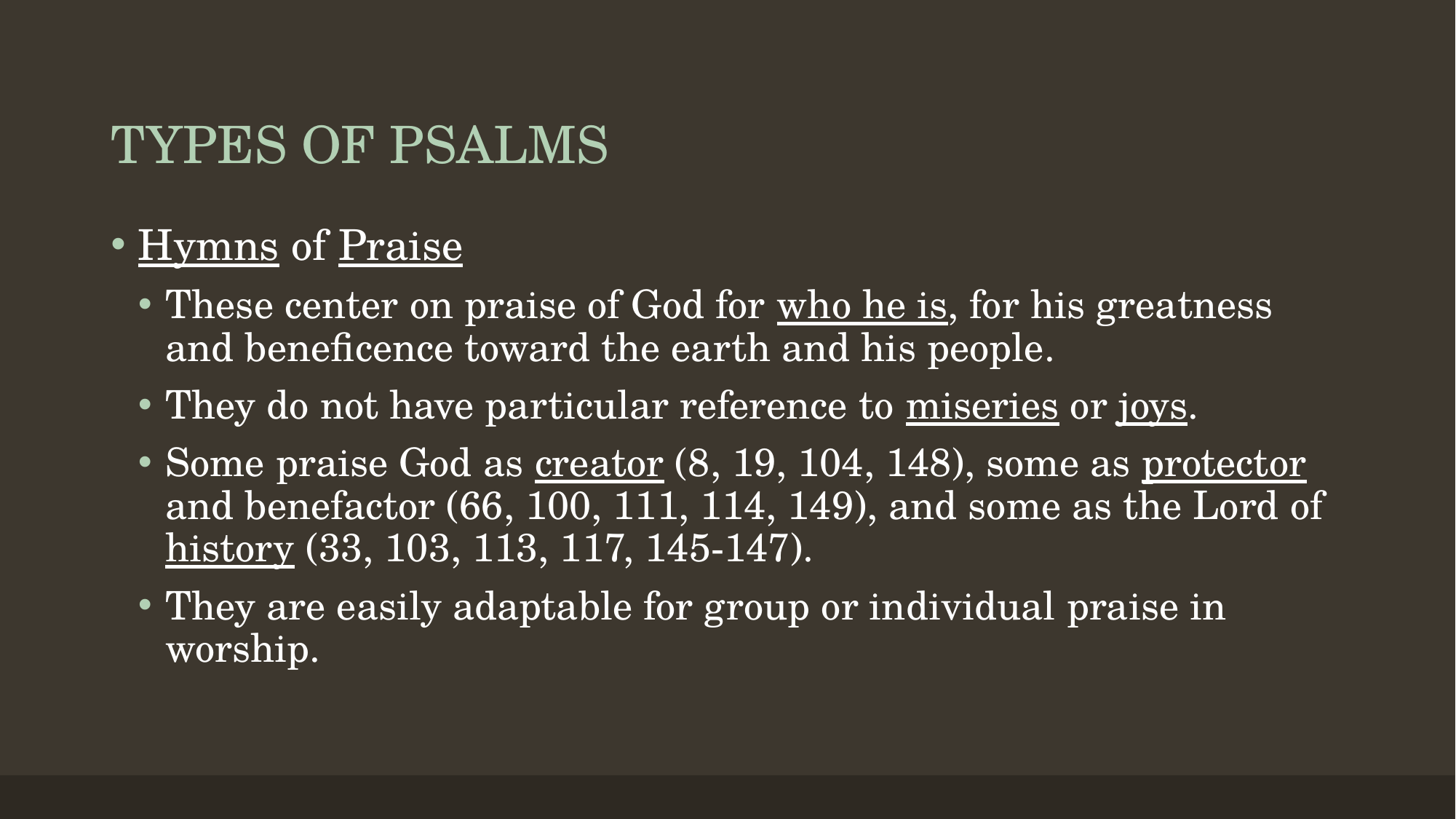

# TYPES OF PSALMS
Hymns of Praise
These center on praise of God for who he is, for his greatness and beneficence toward the earth and his people.
They do not have particular reference to miseries or joys.
Some praise God as creator (8, 19, 104, 148), some as protector and benefactor (66, 100, 111, 114, 149), and some as the Lord of history (33, 103, 113, 117, 145-147).
They are easily adaptable for group or individual praise in worship.